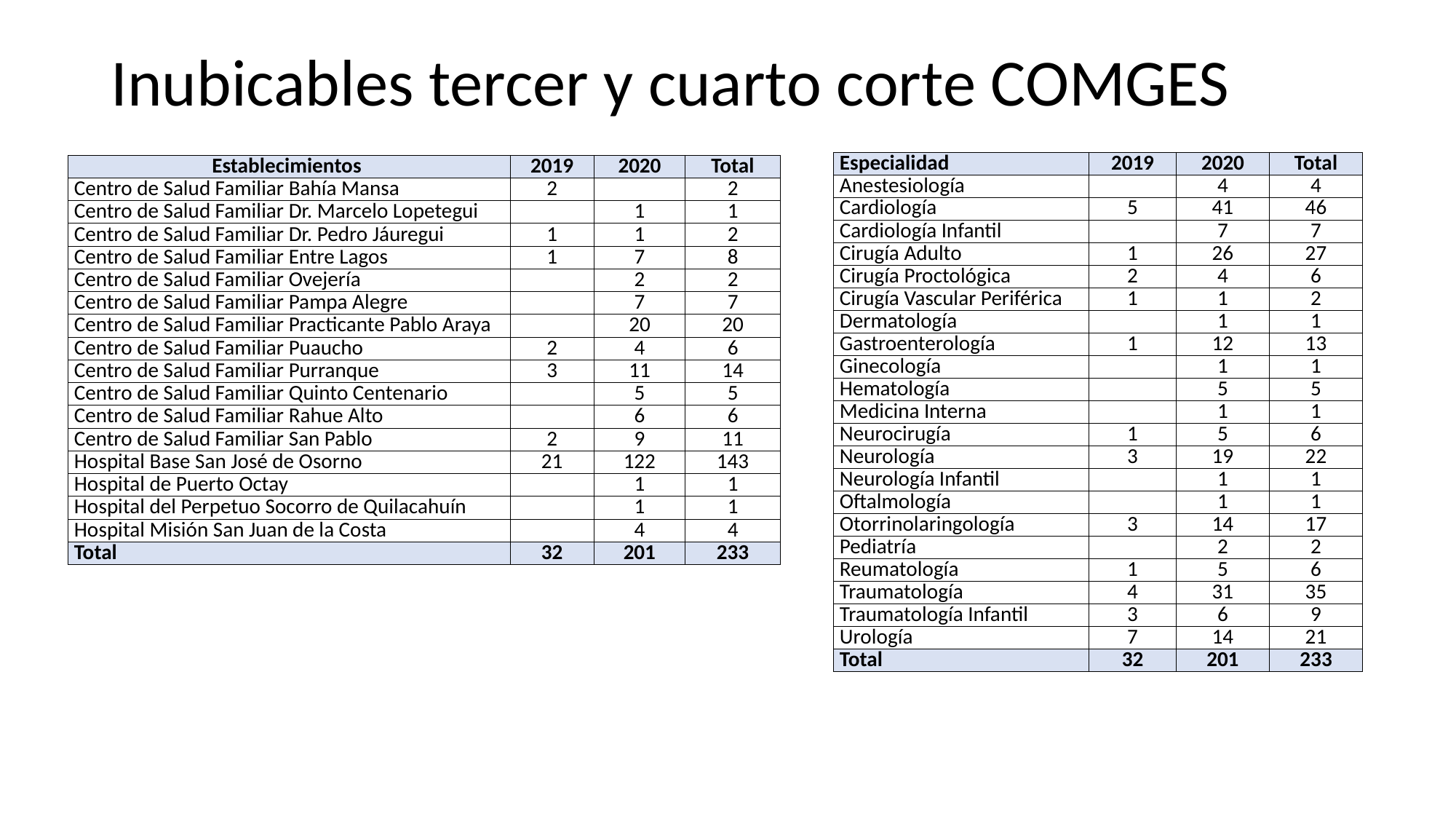

# Inubicables tercer y cuarto corte COMGES
| Especialidad | 2019 | 2020 | Total |
| --- | --- | --- | --- |
| Anestesiología |  | 4 | 4 |
| Cardiología | 5 | 41 | 46 |
| Cardiología Infantil |  | 7 | 7 |
| Cirugía Adulto | 1 | 26 | 27 |
| Cirugía Proctológica | 2 | 4 | 6 |
| Cirugía Vascular Periférica | 1 | 1 | 2 |
| Dermatología |  | 1 | 1 |
| Gastroenterología | 1 | 12 | 13 |
| Ginecología |  | 1 | 1 |
| Hematología |  | 5 | 5 |
| Medicina Interna |  | 1 | 1 |
| Neurocirugía | 1 | 5 | 6 |
| Neurología | 3 | 19 | 22 |
| Neurología Infantil |  | 1 | 1 |
| Oftalmología |  | 1 | 1 |
| Otorrinolaringología | 3 | 14 | 17 |
| Pediatría |  | 2 | 2 |
| Reumatología | 1 | 5 | 6 |
| Traumatología | 4 | 31 | 35 |
| Traumatología Infantil | 3 | 6 | 9 |
| Urología | 7 | 14 | 21 |
| Total | 32 | 201 | 233 |
| Establecimientos | 2019 | 2020 | Total |
| --- | --- | --- | --- |
| Centro de Salud Familiar Bahía Mansa | 2 |  | 2 |
| Centro de Salud Familiar Dr. Marcelo Lopetegui |  | 1 | 1 |
| Centro de Salud Familiar Dr. Pedro Jáuregui | 1 | 1 | 2 |
| Centro de Salud Familiar Entre Lagos | 1 | 7 | 8 |
| Centro de Salud Familiar Ovejería |  | 2 | 2 |
| Centro de Salud Familiar Pampa Alegre |  | 7 | 7 |
| Centro de Salud Familiar Practicante Pablo Araya |  | 20 | 20 |
| Centro de Salud Familiar Puaucho | 2 | 4 | 6 |
| Centro de Salud Familiar Purranque | 3 | 11 | 14 |
| Centro de Salud Familiar Quinto Centenario |  | 5 | 5 |
| Centro de Salud Familiar Rahue Alto |  | 6 | 6 |
| Centro de Salud Familiar San Pablo | 2 | 9 | 11 |
| Hospital Base San José de Osorno | 21 | 122 | 143 |
| Hospital de Puerto Octay |  | 1 | 1 |
| Hospital del Perpetuo Socorro de Quilacahuín |  | 1 | 1 |
| Hospital Misión San Juan de la Costa |  | 4 | 4 |
| Total | 32 | 201 | 233 |